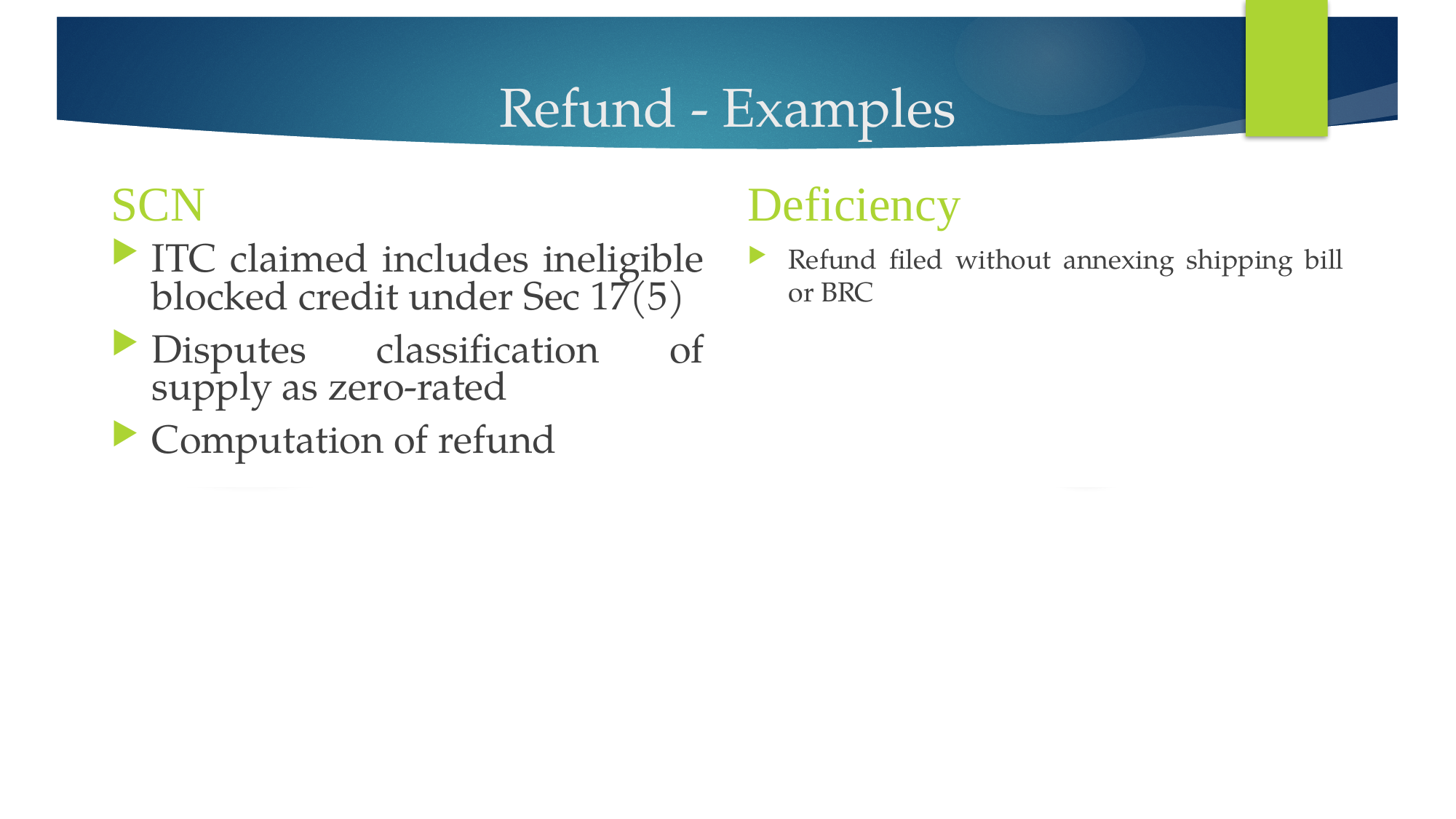

# Refund - Examples
SCN
Deficiency
Refund filed without annexing shipping bill or BRC
ITC claimed includes ineligible blocked credit under Sec 17(5)
Disputes classification of supply as zero-rated
Computation of refund